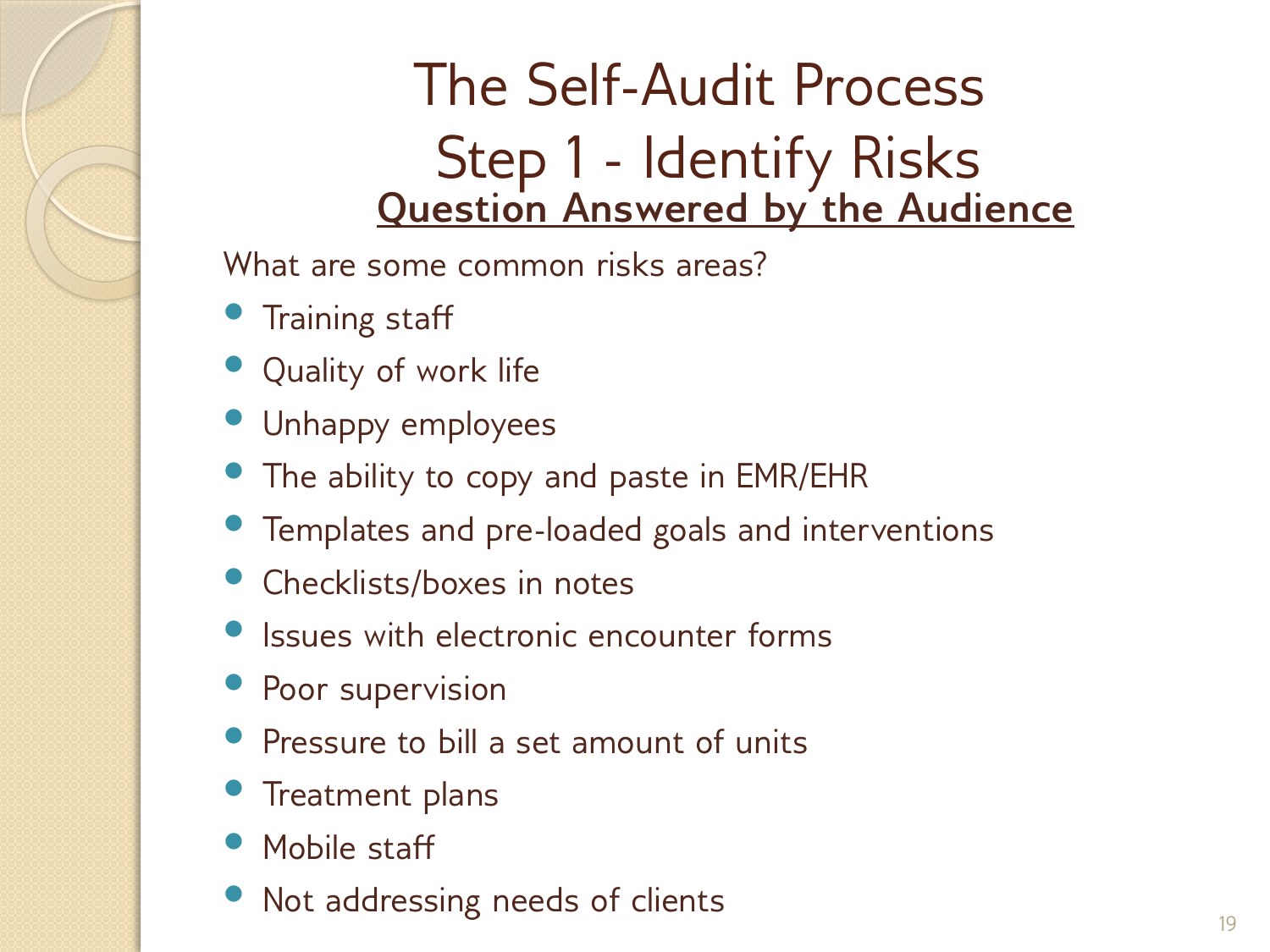

# The Self-Audit Process Step 1 - Identify Risks

Question Answered by the Audience
What are some common risks areas?
Training staff
Quality of work life
Unhappy employees
The ability to copy and paste in EMR/EHR
Templates and pre-loaded goals and interventions
Checklists/boxes in notes
Issues with electronic encounter forms
Poor supervision
Pressure to bill a set amount of units
Treatment plans
Mobile staff
Not addressing needs of clients

19